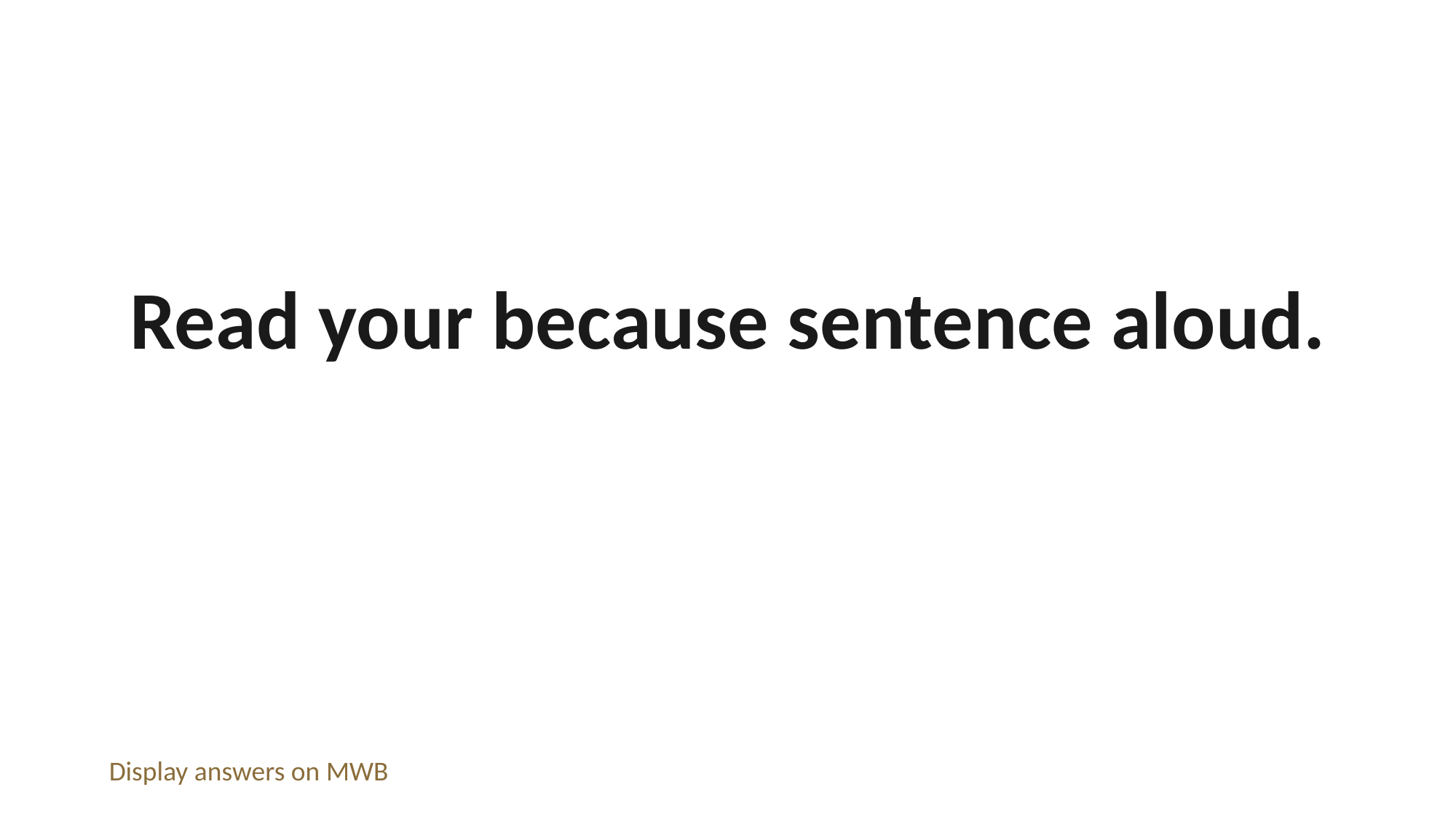

Read your because sentence aloud.
Display answers on MWB